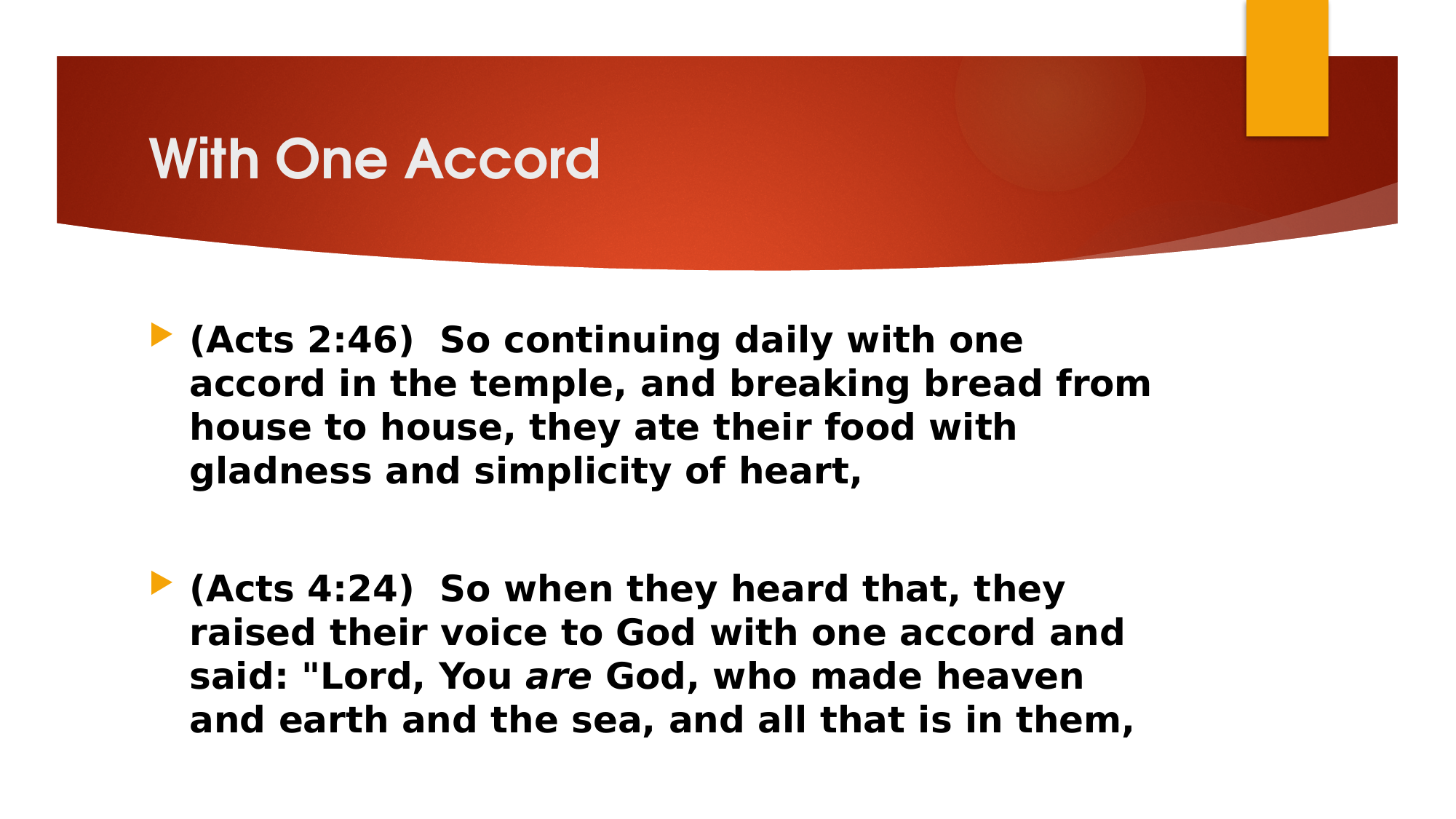

# With One Accord
(Acts 2:46)  So continuing daily with one accord in the temple, and breaking bread from house to house, they ate their food with gladness and simplicity of heart,

(Acts 4:24)  So when they heard that, they raised their voice to God with one accord and said: "Lord, You are God, who made heaven and earth and the sea, and all that is in them,